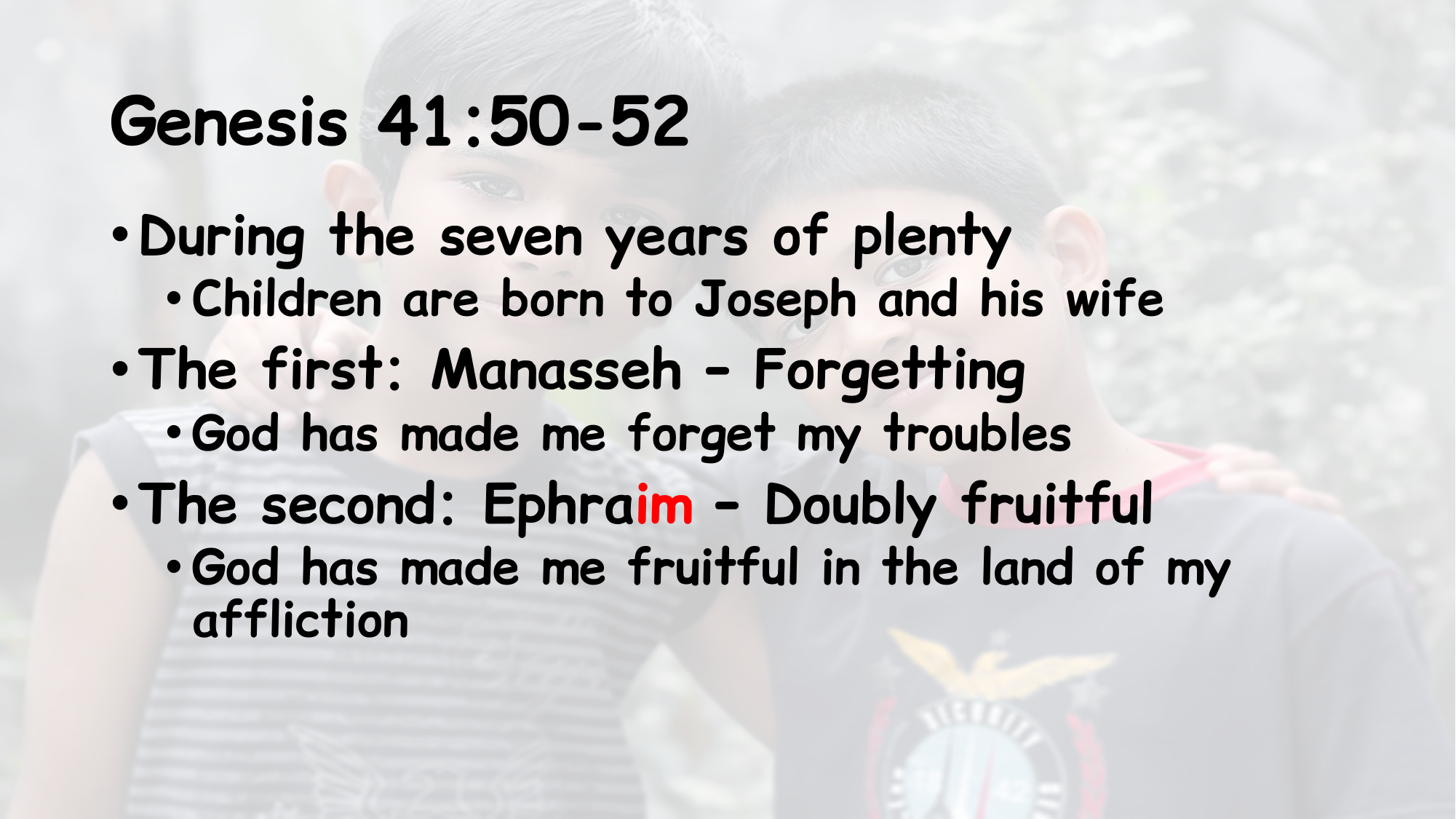

# Genesis 41:50-52
During the seven years of plenty
Children are born to Joseph and his wife
The first: Manasseh – Forgetting
God has made me forget my troubles
The second: Ephraim – Doubly fruitful
God has made me fruitful in the land of my affliction